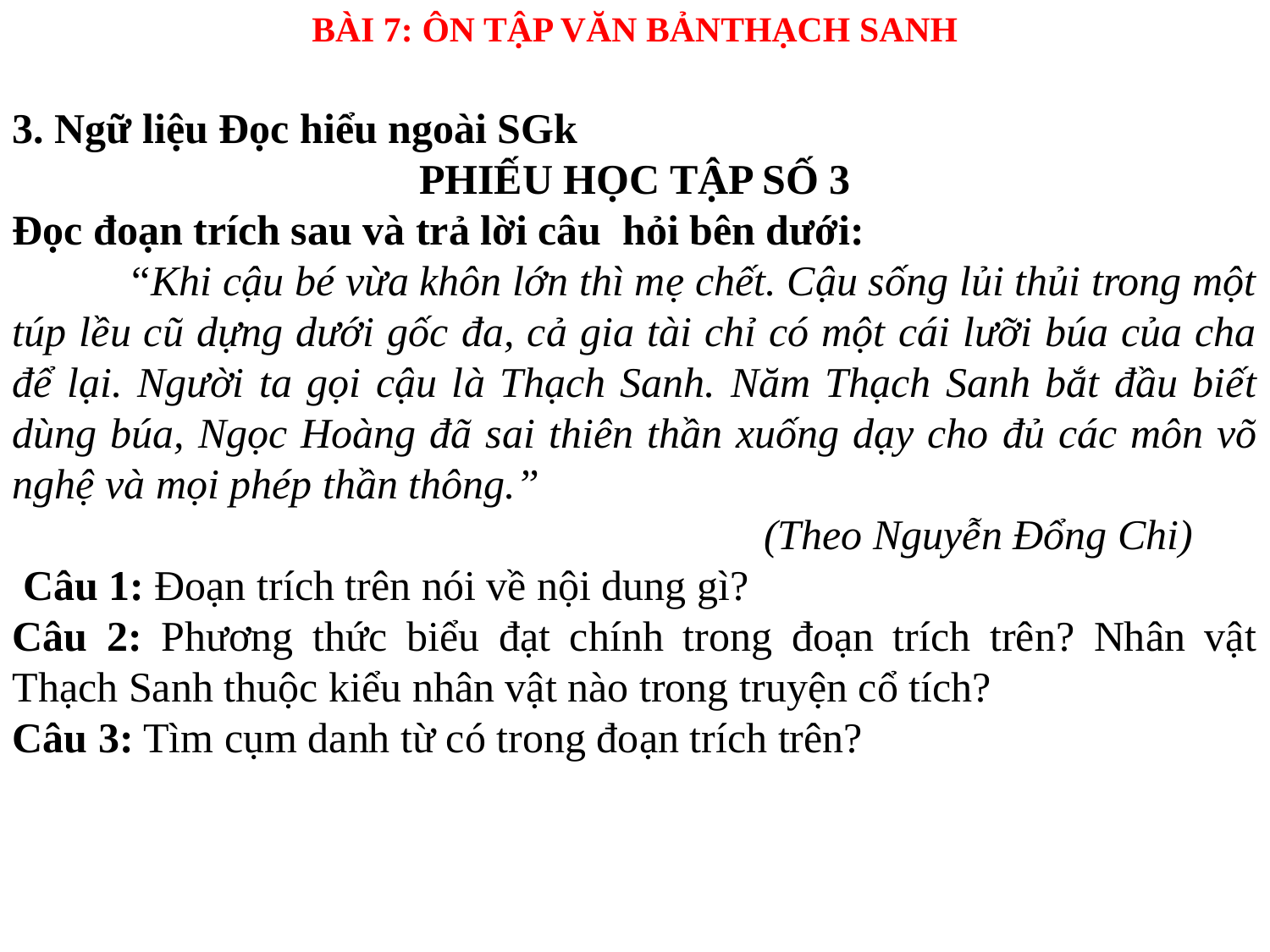

BÀI 7: ÔN TẬP VĂN BẢNTHẠCH SANH

3. Ngữ liệu Đọc hiểu ngoài SGk
PHIẾU HỌC TẬP SỐ 3
Đọc đoạn trích sau và trả lời câu  hỏi bên dưới:
           “Khi cậu bé vừa khôn lớn thì mẹ chết. Cậu sống lủi thủi trong một túp lều cũ dựng dưới gốc đa, cả gia tài chỉ có một cái lưỡi búa của cha để lại. Người ta gọi cậu là Thạch Sanh. Năm Thạch Sanh bắt đầu biết dùng búa, Ngọc Hoàng đã sai thiên thần xuống dạy cho đủ các môn võ nghệ và mọi phép thần thông.”
                                                                       (Theo Nguyễn Đổng Chi)
 Câu 1: Đoạn trích trên nói về nội dung gì?
Câu 2: Phương thức biểu đạt chính trong đoạn trích trên? Nhân vật Thạch Sanh thuộc kiểu nhân vật nào trong truyện cổ tích?
Câu 3: Tìm cụm danh từ có trong đoạn trích trên?